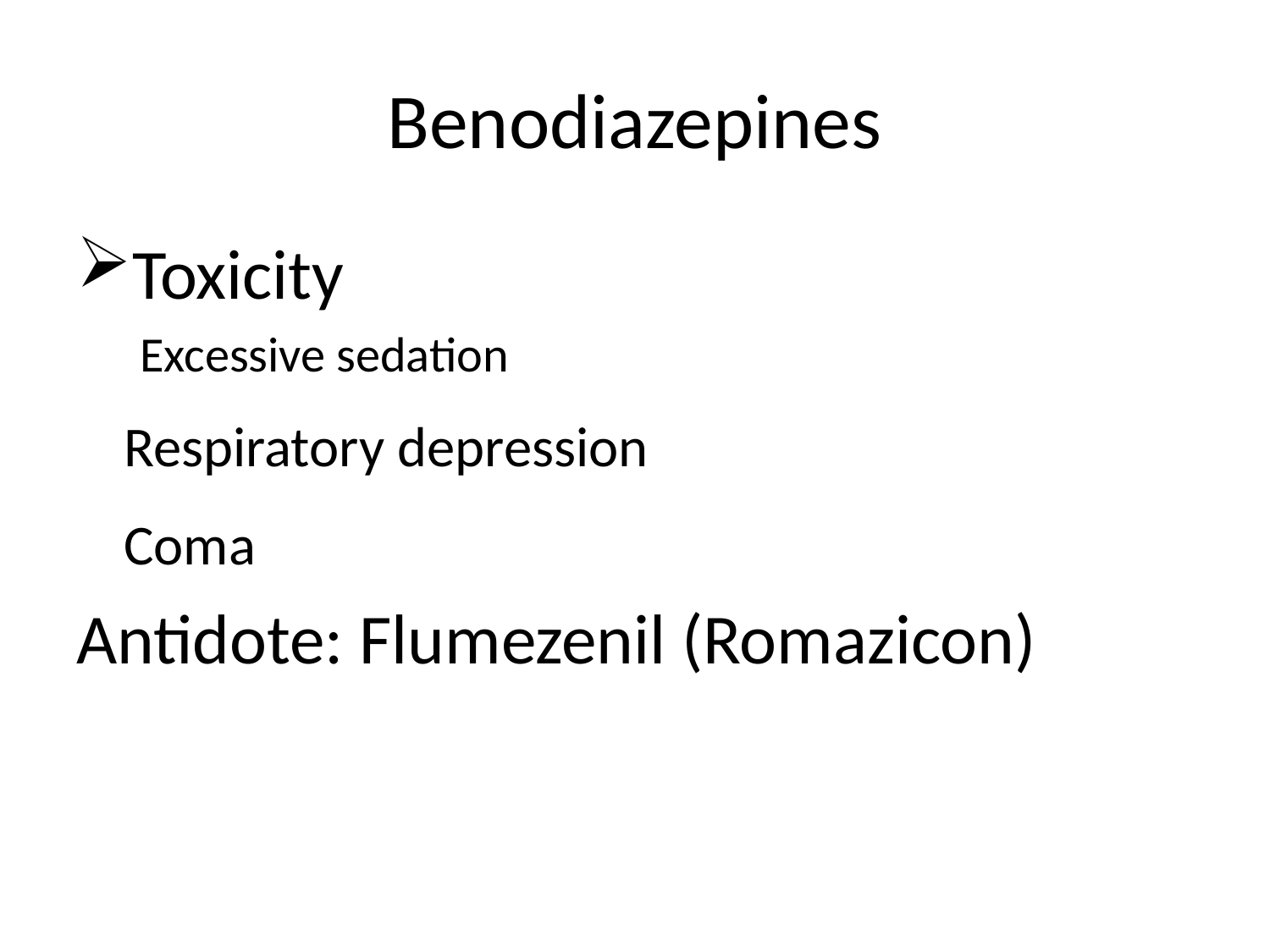

# Benodiazepines
Toxicity
Excessive sedation
	Respiratory depression
	Coma
Antidote: Flumezenil (Romazicon)